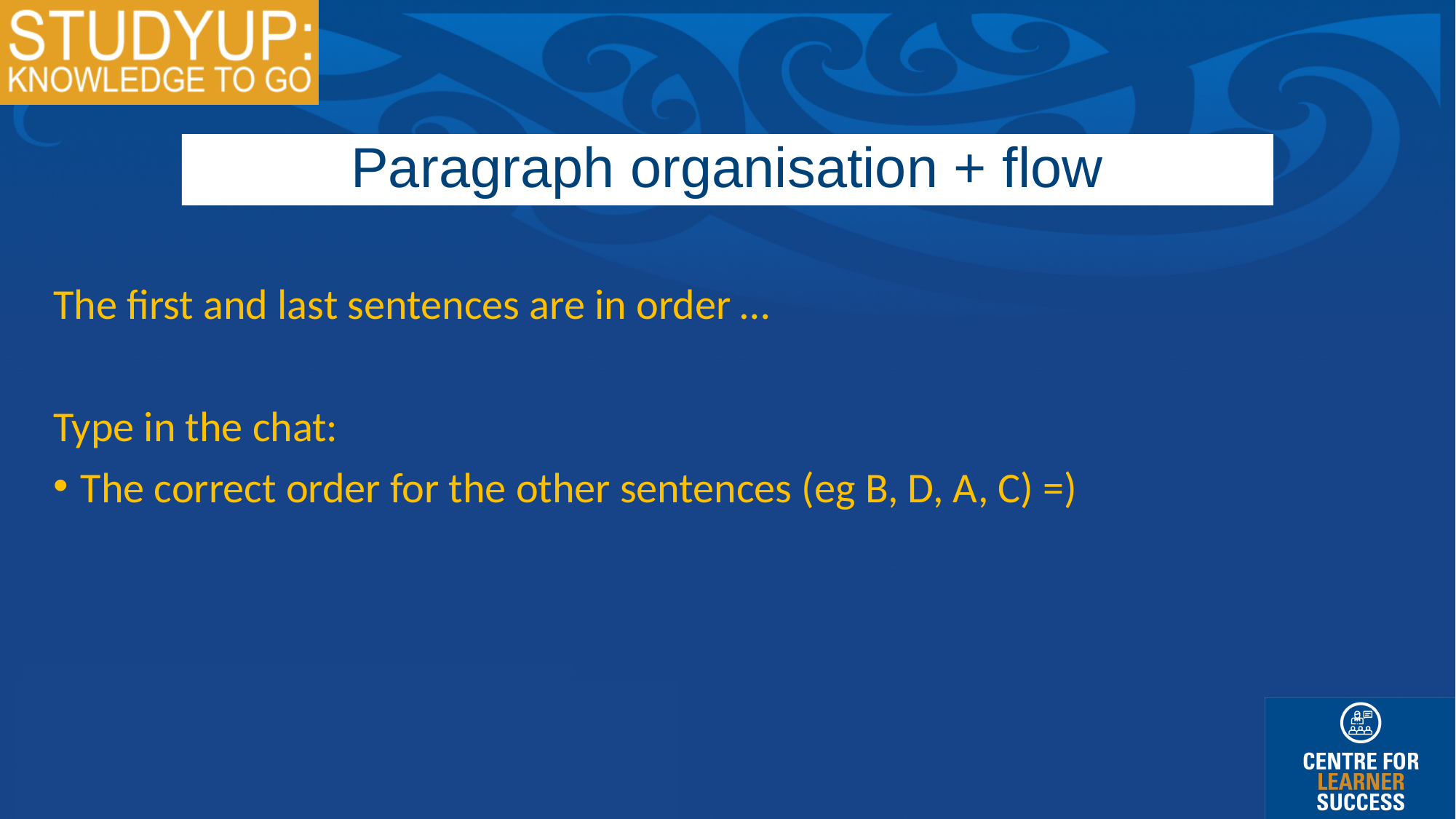

Paragraph organisation + flow

The first and last sentences are in order …

Type in the chat:
The correct order for the other sentences (eg B, D, A, C) =)